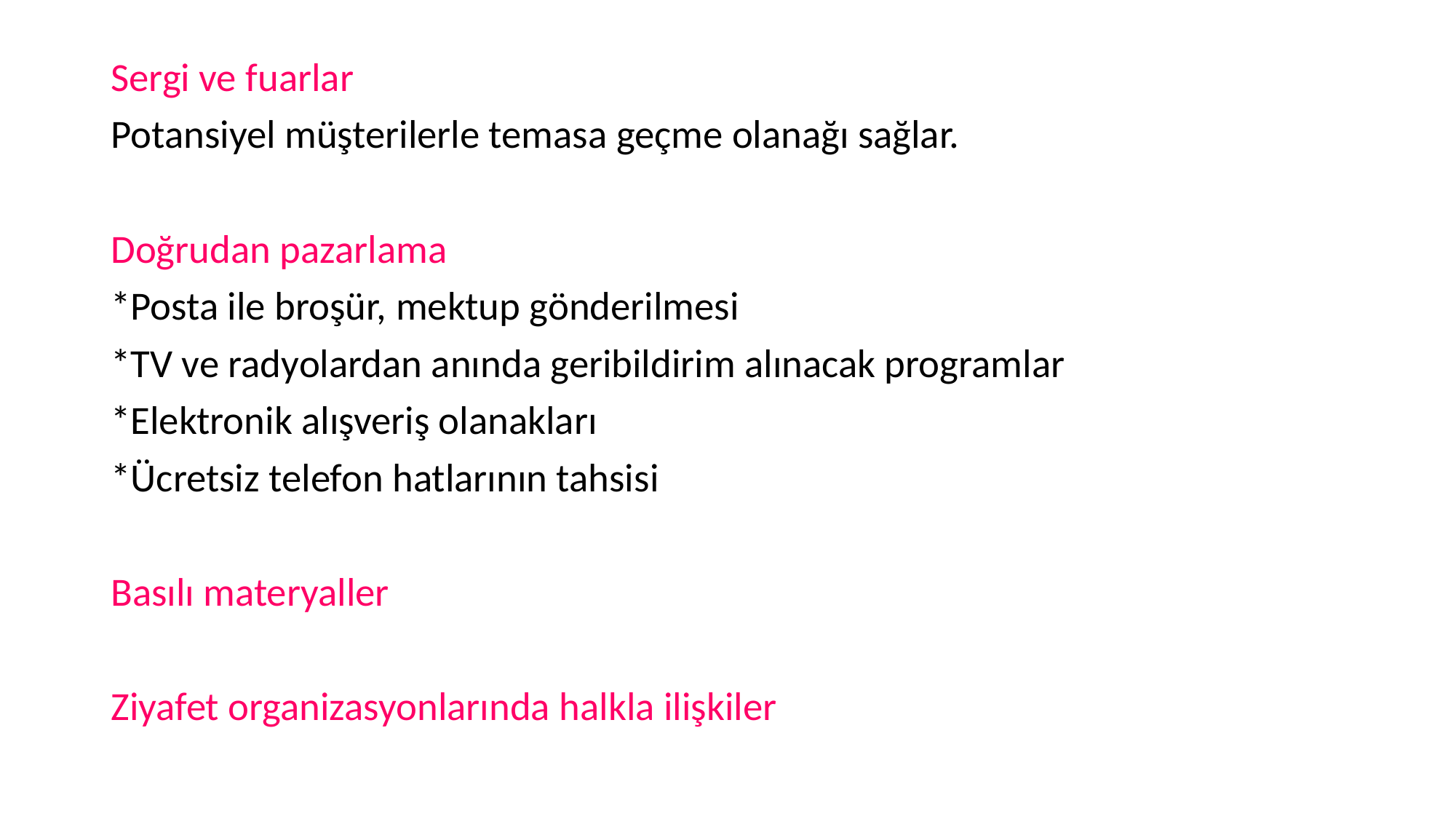

Sergi ve fuarlar
Potansiyel müşterilerle temasa geçme olanağı sağlar.

Doğrudan pazarlama
*Posta ile broşür, mektup gönderilmesi
*TV ve radyolardan anında geribildirim alınacak programlar
*Elektronik alışveriş olanakları
*Ücretsiz telefon hatlarının tahsisi

Basılı materyaller

Ziyafet organizasyonlarında halkla ilişkiler